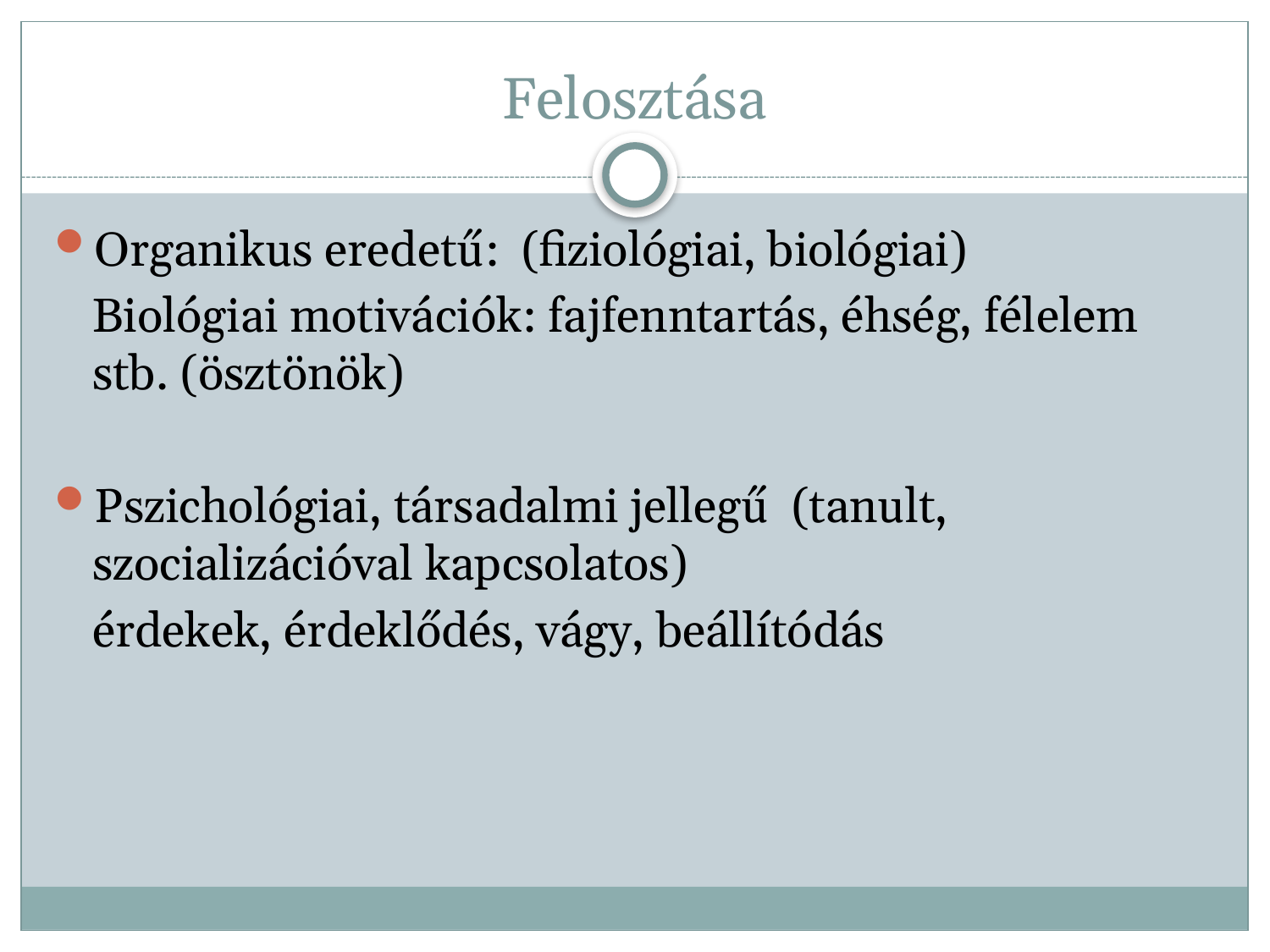

# Felosztása
Organikus eredetű:  (fiziológiai, biológiai)
	Biológiai motivációk: fajfenntartás, éhség, félelem stb. (ösztönök)

Pszichológiai, társadalmi jellegű  (tanult, szocializációval kapcsolatos)
	érdekek, érdeklődés, vágy, beállítódás